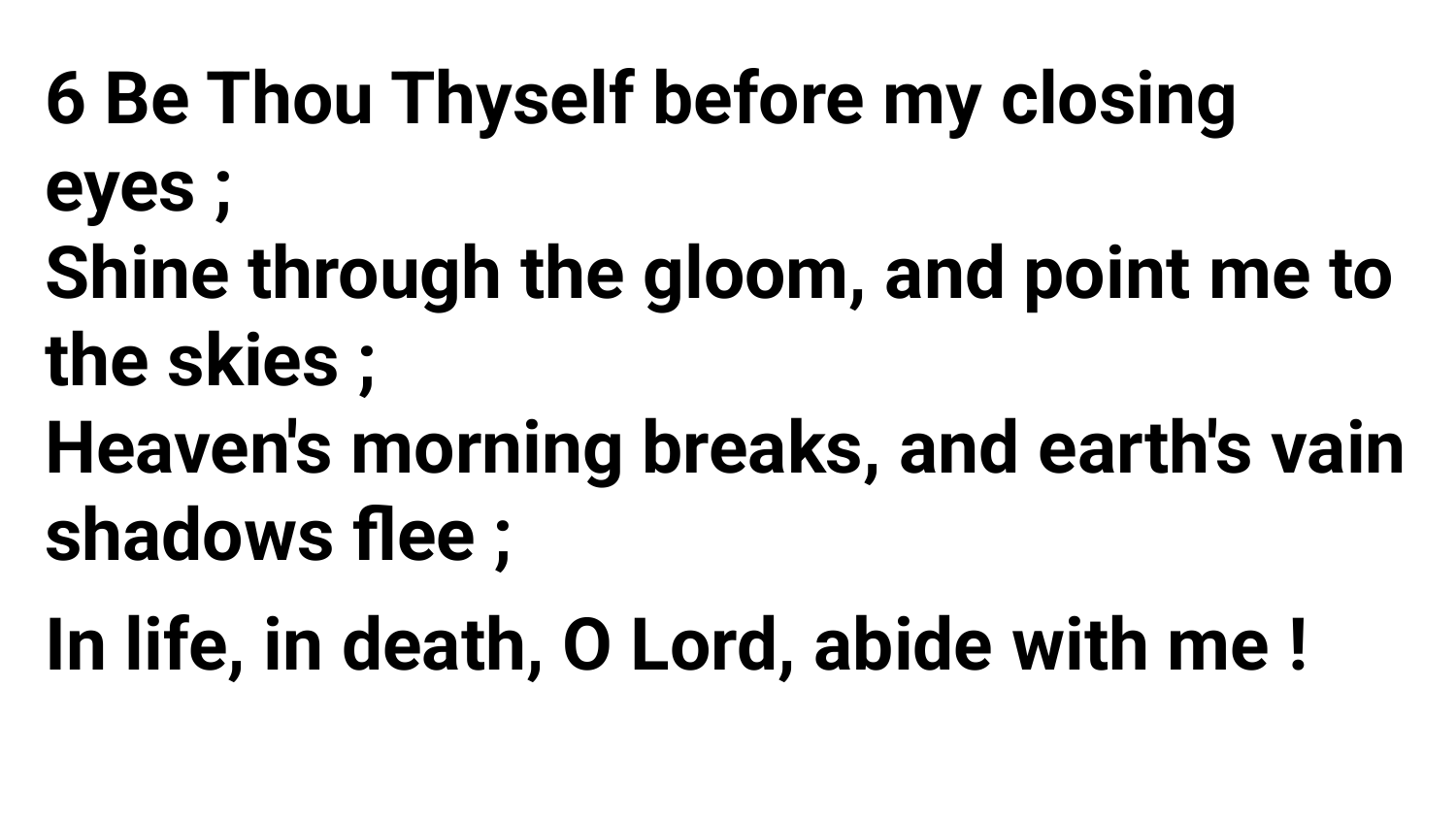

6 Be Thou Thyself before my closing eyes ;
Shine through the gloom, and point me to the skies ;
Heaven's morning breaks, and earth's vain shadows flee ;
In life, in death, O Lord, abide with me !